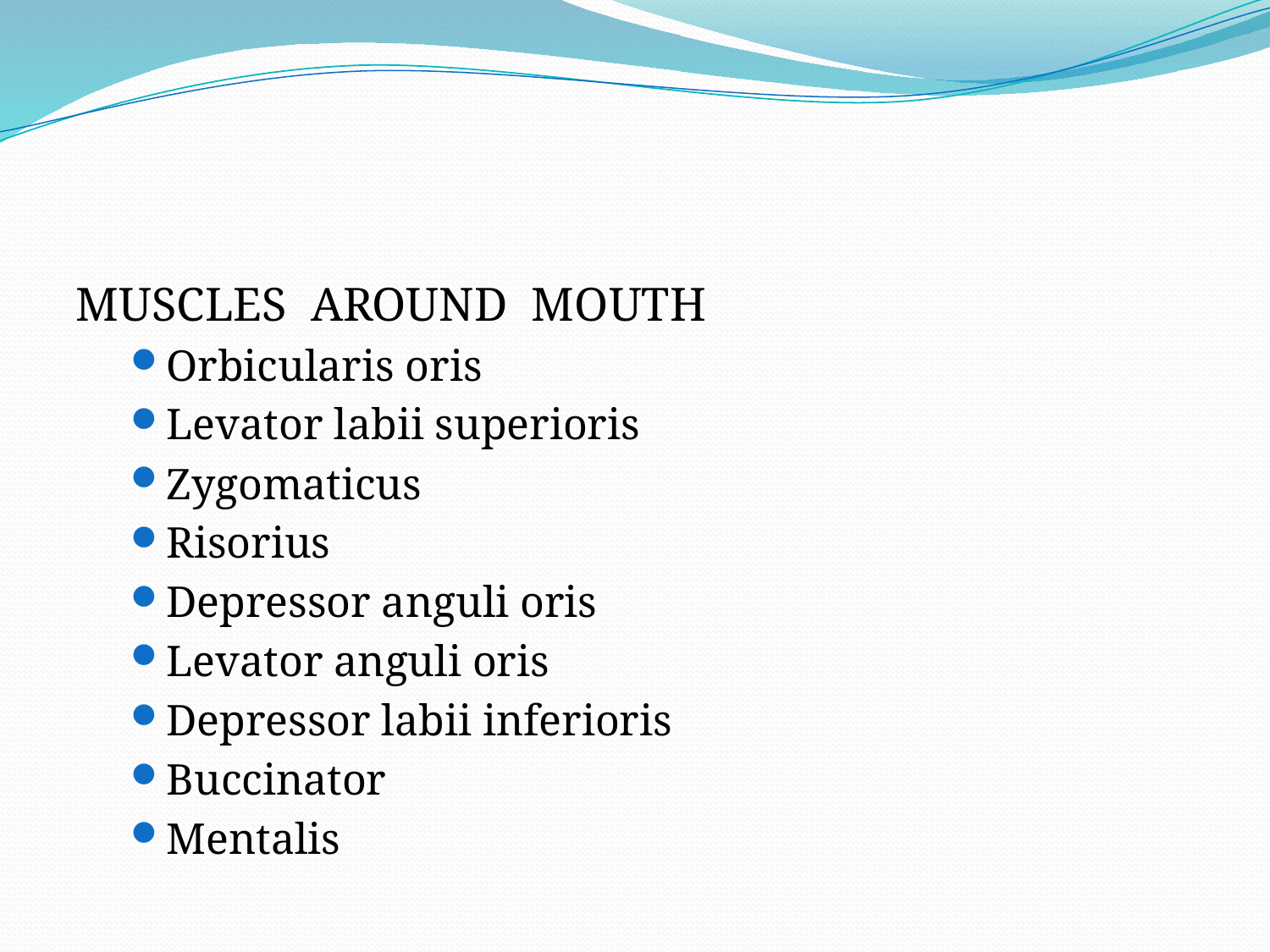

#
MUSCLES  AROUND  MOUTH
Orbicularis oris
Levator labii superioris
Zygomaticus
Risorius
Depressor anguli oris
Levator anguli oris
Depressor labii inferioris
Buccinator
Mentalis